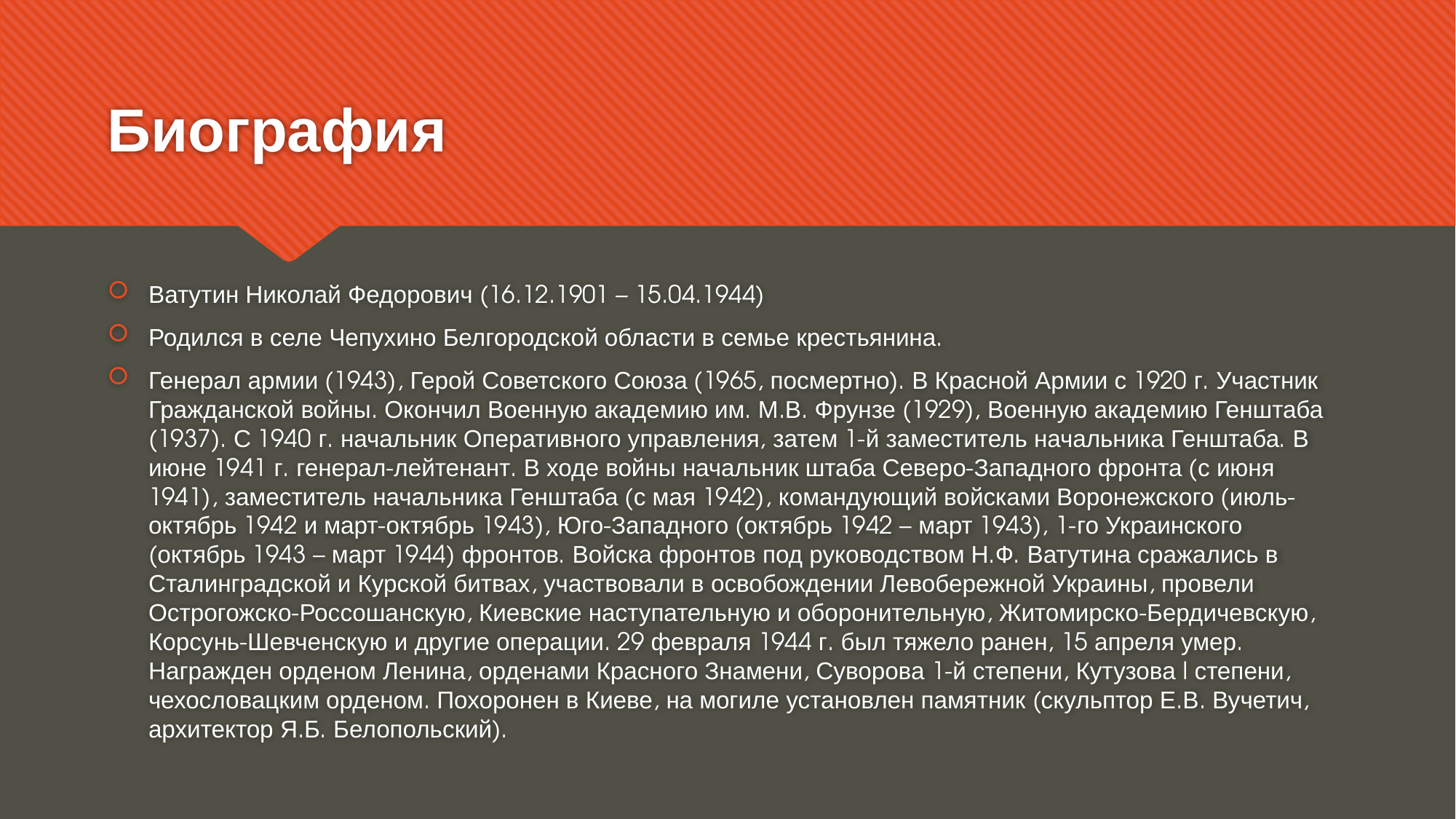

# Биография
Ватутин Николай Федорович (16.12.1901 – 15.04.1944)
Родился в селе Чепухино Белгородской области в семье крестьянина.
Генерал армии (1943), Герой Советского Союза (1965, посмертно). В Красной Армии с 1920 г. Участник Гражданской войны. Окончил Военную академию им. М.В. Фрунзе (1929), Военную академию Генштаба (1937). С 1940 г. начальник Оперативного управления, затем 1-й заместитель начальника Генштаба. В июне 1941 г. генерал-лейтенант. В ходе войны начальник штаба Северо-Западного фронта (с июня 1941), заместитель начальника Генштаба (с мая 1942), командующий войсками Воронежского (июль-октябрь 1942 и март-октябрь 1943), Юго-Западного (октябрь 1942 – март 1943), 1-го Украинского (октябрь 1943 – март 1944) фронтов. Войска фронтов под руководством Н.Ф. Ватутина сражались в Сталинградской и Курской битвах, участвовали в освобождении Левобережной Украины, провели Острогожско-Россошанскую, Киевские наступательную и оборонительную, Житомирско-Бердичевскую, Корсунь-Шевченскую и другие операции. 29 февраля 1944 г. был тяжело ранен, 15 апреля умер. Награжден орденом Ленина, орденами Красного Знамени, Суворова 1-й степени, Кутузова I степени, чехословацким орденом. Похоронен в Киеве, на могиле установлен памятник (скульптор Е.В. Вучетич, архитектор Я.Б. Белопольский).